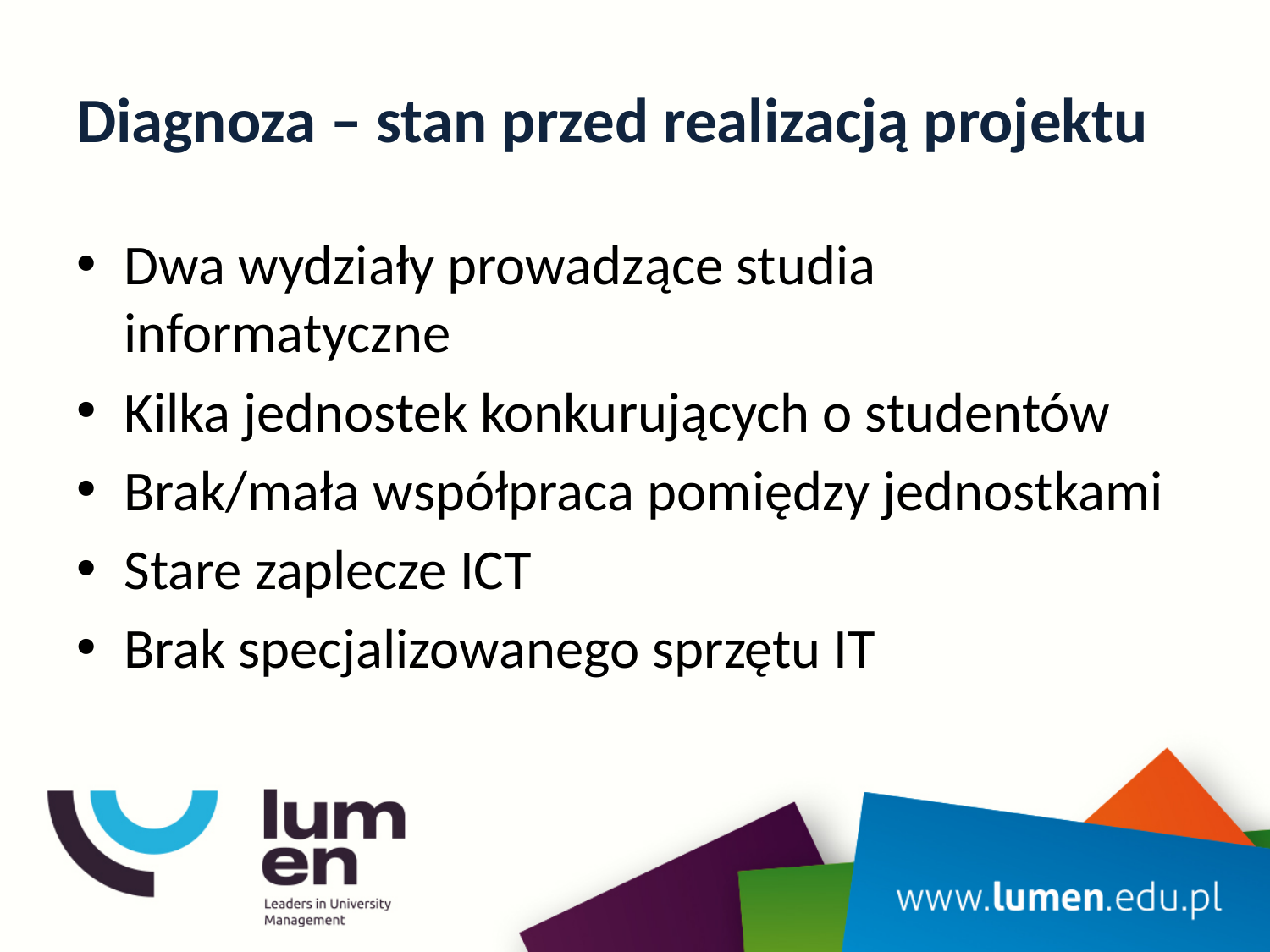

# Diagnoza – stan przed realizacją projektu
Dwa wydziały prowadzące studia informatyczne
Kilka jednostek konkurujących o studentów
Brak/mała współpraca pomiędzy jednostkami
Stare zaplecze ICT
Brak specjalizowanego sprzętu IT